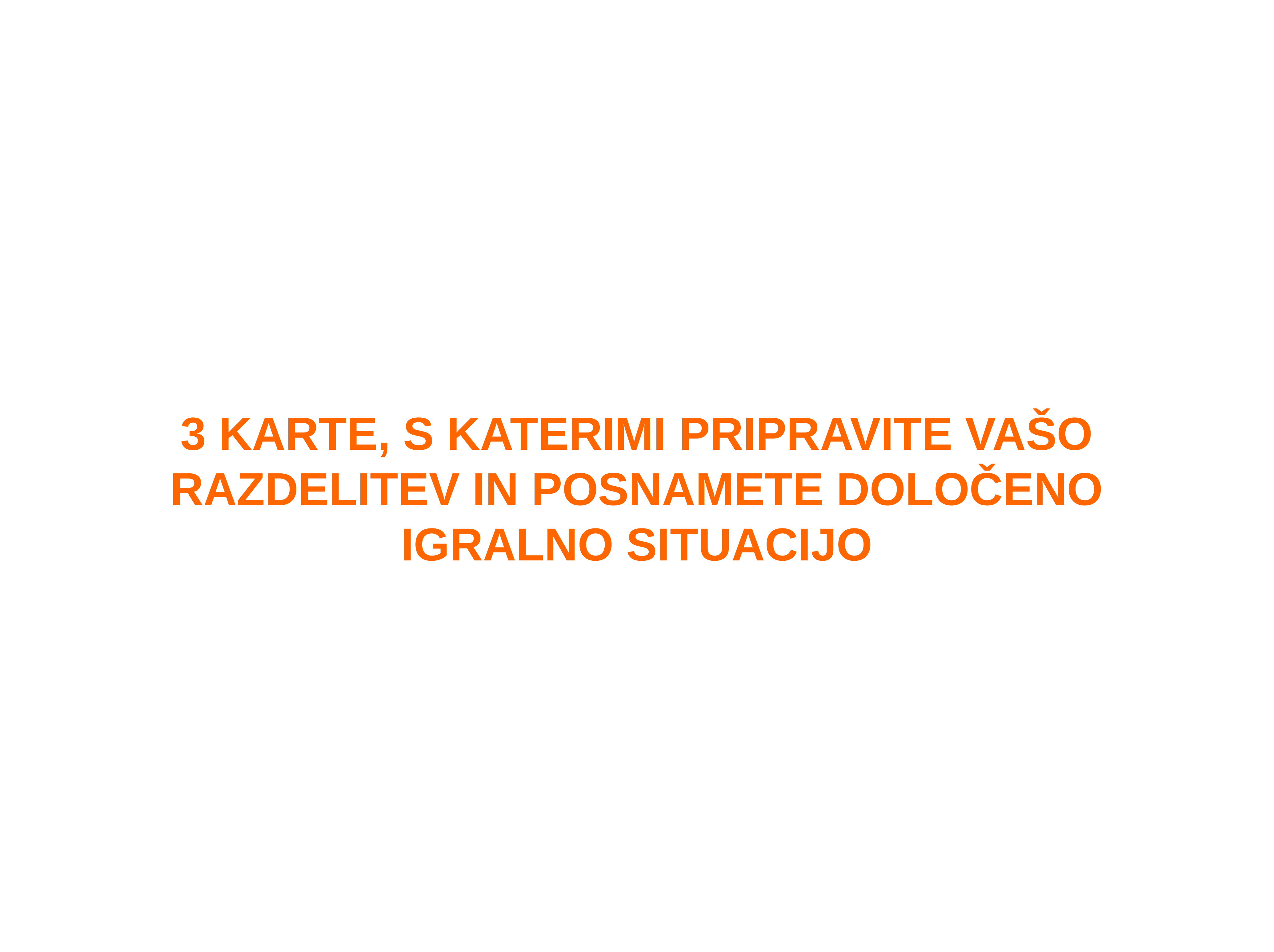

3 KARTE, S KATERIMI PRIPRAVITE VAŠO RAZDELITEV IN POSNAMETE DOLOČENO IGRALNO SITUACIJO